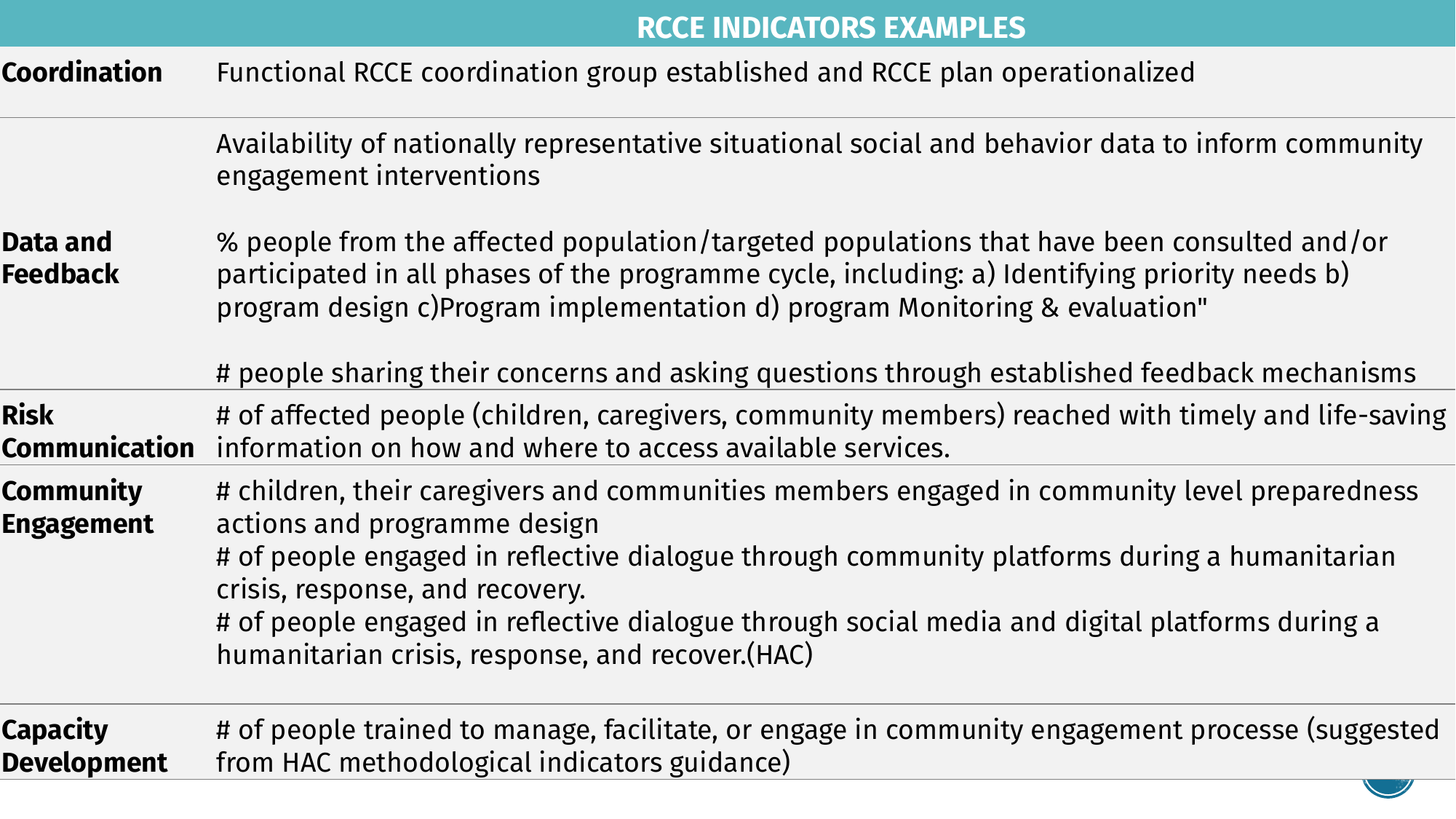

|  | RCCE INDICATORS EXAMPLES |
| --- | --- |
| Coordination | Functional RCCE coordination group established and RCCE plan operationalized |
| Data and Feedback | Availability of nationally representative situational social and behavior data to inform community engagement interventions % people from the affected population/targeted populations that have been consulted and/or participated in all phases of the programme cycle, including: a) Identifying priority needs b) program design c)Program implementation d) program Monitoring & evaluation" # people sharing their concerns and asking questions through established feedback mechanisms |
| Risk Communication | # of affected people (children, caregivers, community members) reached with timely and life-saving information on how and where to access available services. |
| Community Engagement | # children, their caregivers and communities members engaged in community level preparedness actions and programme design # of people engaged in reflective dialogue through community platforms during a humanitarian crisis, response, and recovery. # of people engaged in reflective dialogue through social media and digital platforms during a humanitarian crisis, response, and recover.(HAC) |
| Capacity Development | # of people trained to manage, facilitate, or engage in community engagement processe (suggested from HAC methodological indicators guidance) |